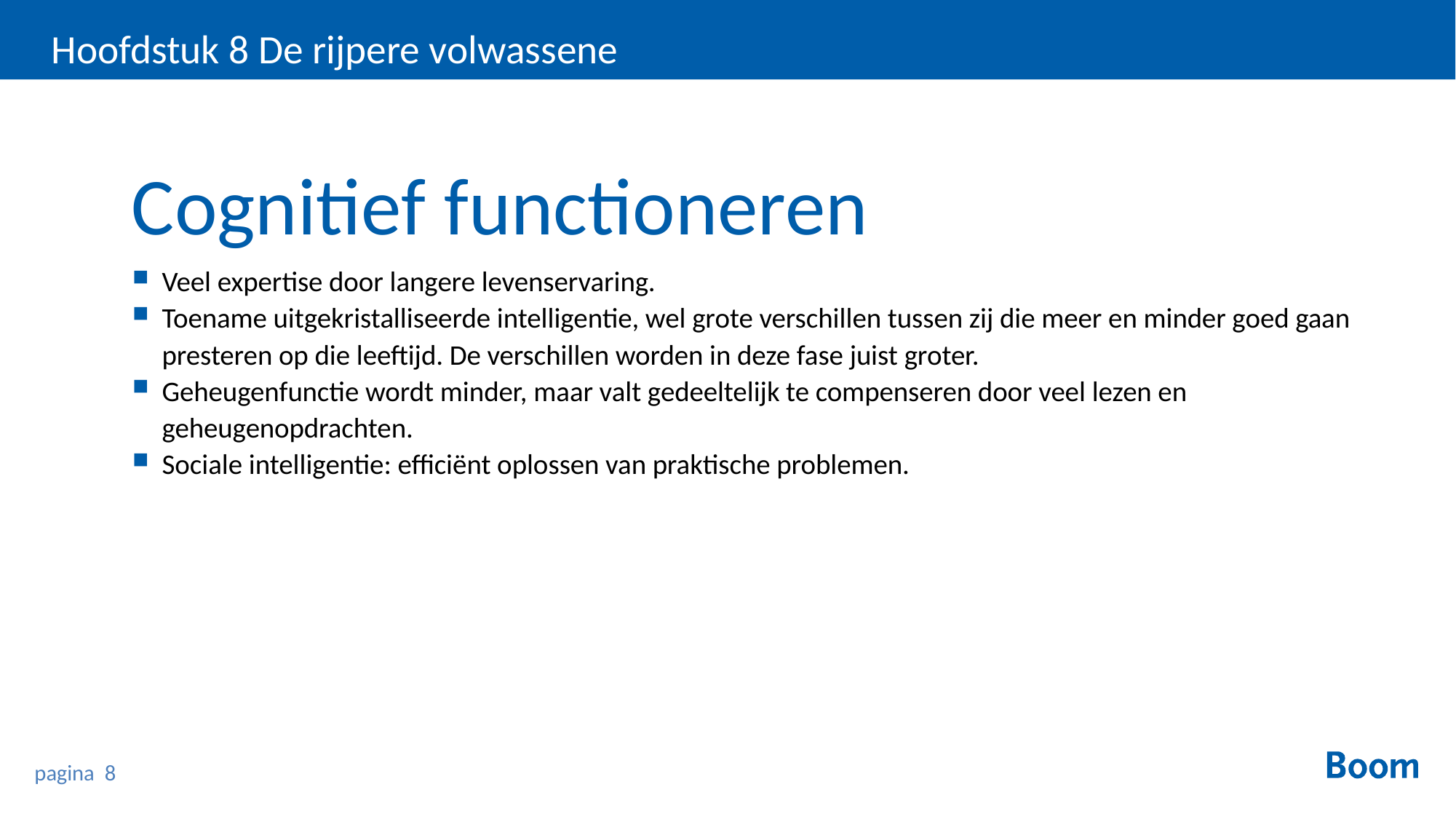

Hoofdstuk 8 De rijpere volwassene
Cognitief functioneren
Veel expertise door langere levenservaring.
Toename uitgekristalliseerde intelligentie, wel grote verschillen tussen zij die meer en minder goed gaan presteren op die leeftijd. De verschillen worden in deze fase juist groter.
Geheugenfunctie wordt minder, maar valt gedeeltelijk te compenseren door veel lezen en geheugenopdrachten.
Sociale intelligentie: efficiënt oplossen van praktische problemen.